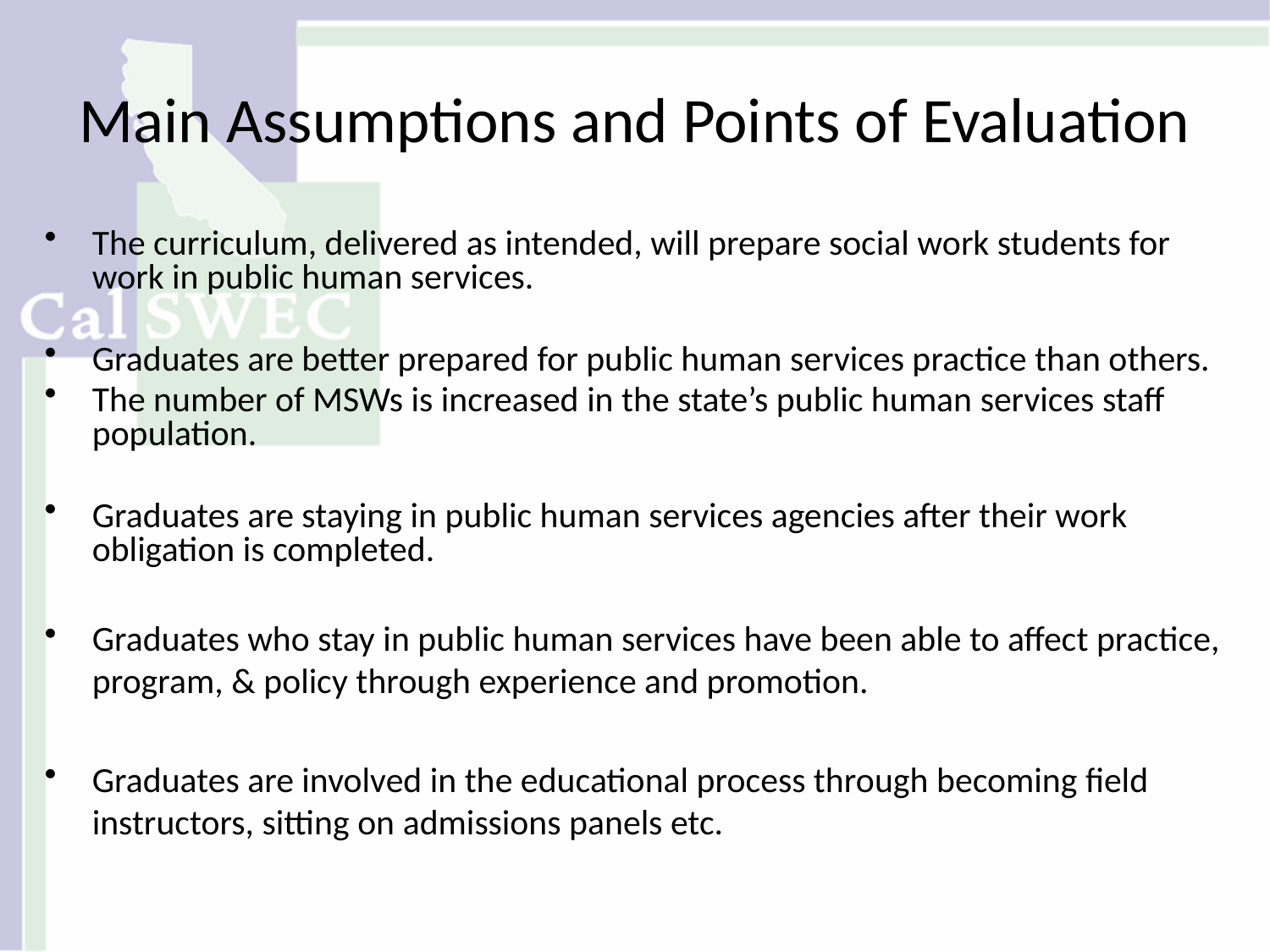

# Main Assumptions and Points of Evaluation
The curriculum, delivered as intended, will prepare social work students for work in public human services.

Graduates are better prepared for public human services practice than others.
The number of MSWs is increased in the state’s public human services staff population.

Graduates are staying in public human services agencies after their work obligation is completed.

Graduates who stay in public human services have been able to affect practice, program, & policy through experience and promotion.

Graduates are involved in the educational process through becoming field instructors, sitting on admissions panels etc.